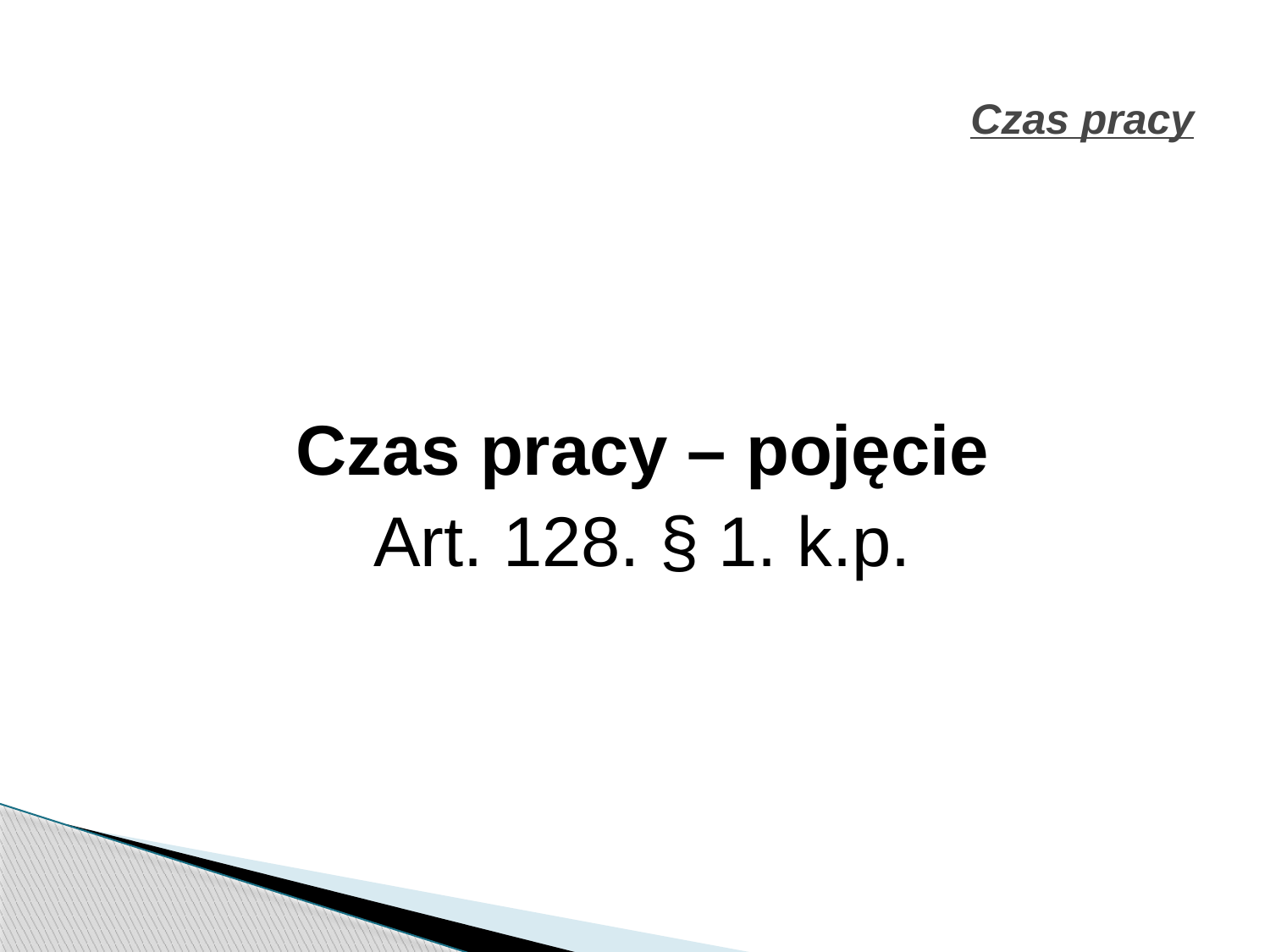

# Czas pracy

Czas pracy – pojęcie
Art. 128. § 1. k.p.